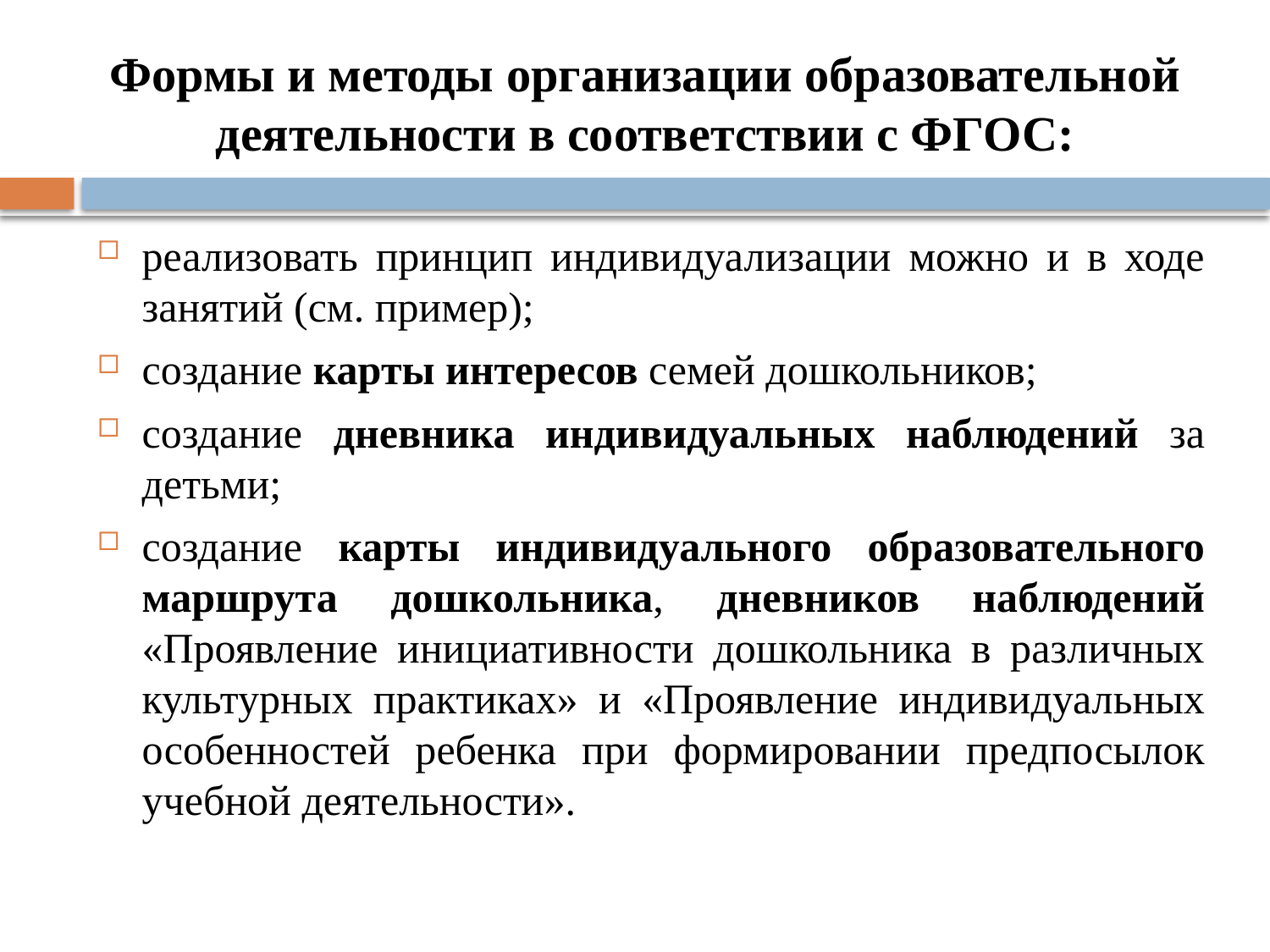

Формы и методы организации образовательной деятельности в соответствии с ФГОС:
реализовать принцип индивидуализации можно и в ходе занятий (см. пример);
создание карты интересов семей дошкольников;
создание дневника индивидуальных наблюдений за детьми;
создание карты индивидуального образовательного маршрута дошкольника, дневников наблюдений «Проявление инициативности дошкольника в различных культурных практиках» и «Проявление индивидуальных особенностей ребенка при формировании предпосылок учебной деятельности».